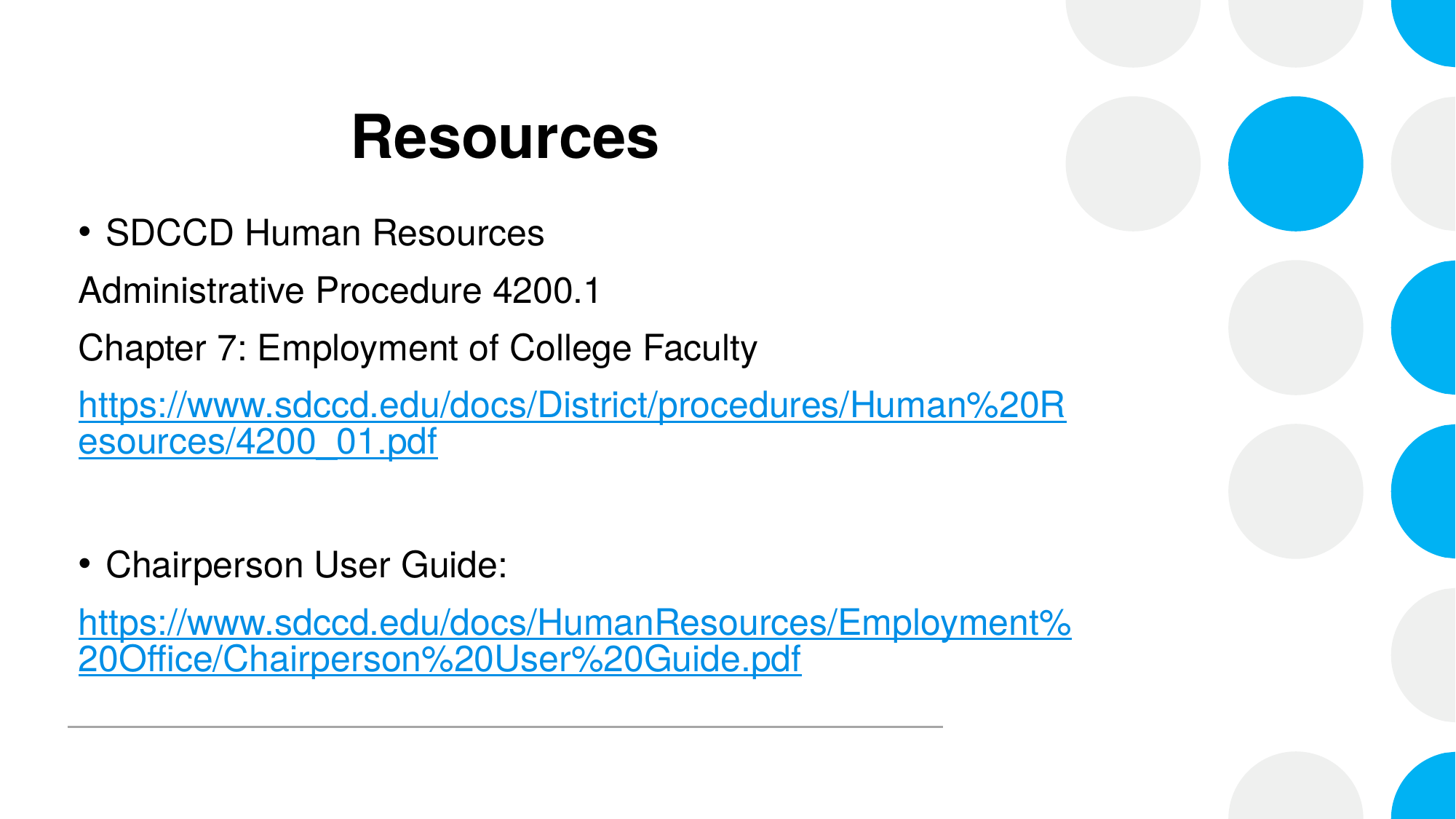

# Resources
SDCCD Human Resources
Administrative Procedure 4200.1
Chapter 7: Employment of College Faculty
https://www.sdccd.edu/docs/District/procedures/Human%20Resources/4200_01.pdf

Chairperson User Guide:
https://www.sdccd.edu/docs/HumanResources/Employment%20Office/Chairperson%20User%20Guide.pdf